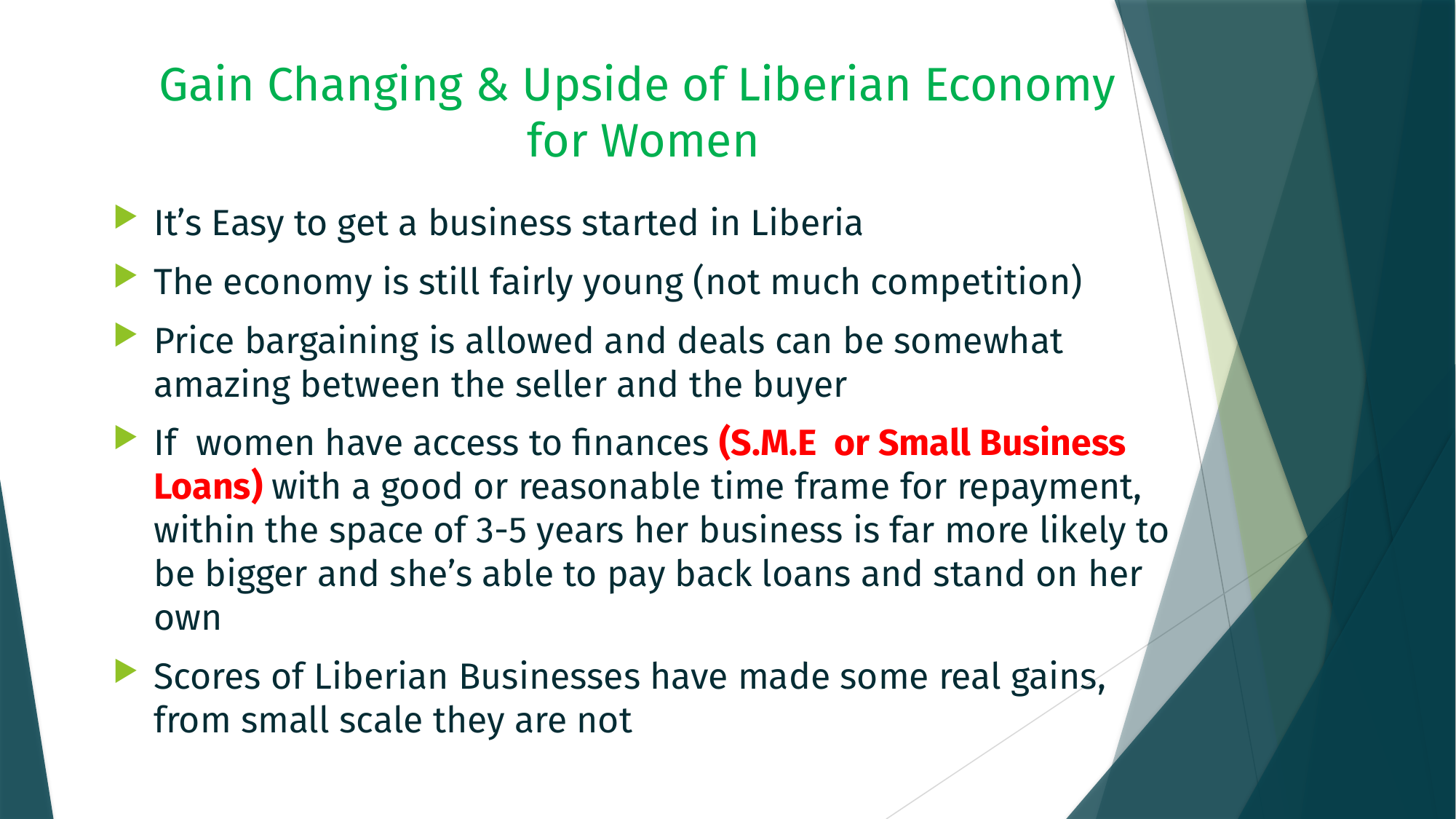

# Gain Changing & Upside of Liberian Economy for Women
It’s Easy to get a business started in Liberia
The economy is still fairly young (not much competition)
Price bargaining is allowed and deals can be somewhat amazing between the seller and the buyer
If  women have access to finances (S.M.E  or Small Business Loans) with a good or reasonable time frame for repayment, within the space of 3-5 years her business is far more likely to be bigger and she’s able to pay back loans and stand on her own
Scores of Liberian Businesses have made some real gains, from small scale they are not